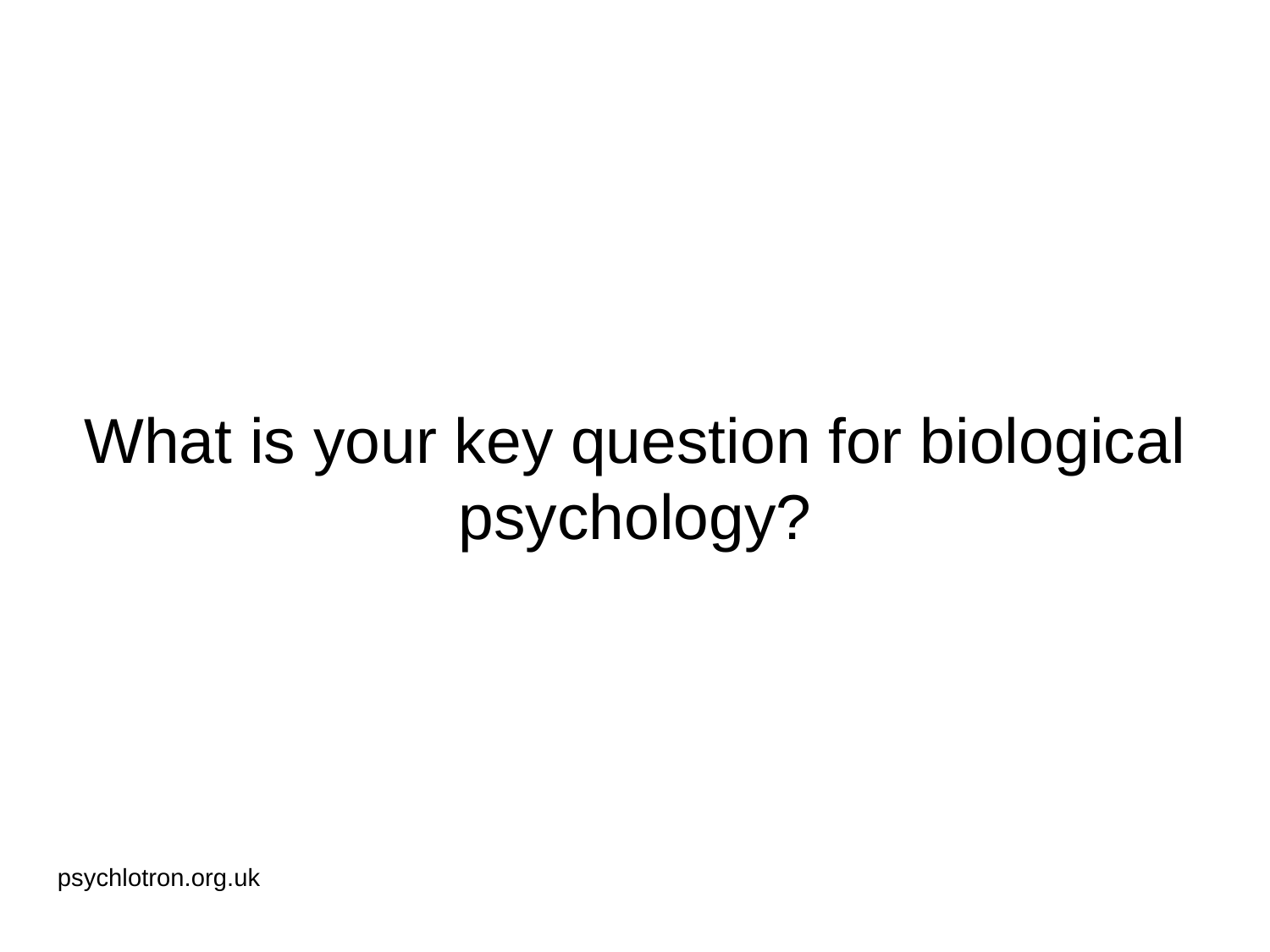

# What is your key question for biological psychology?